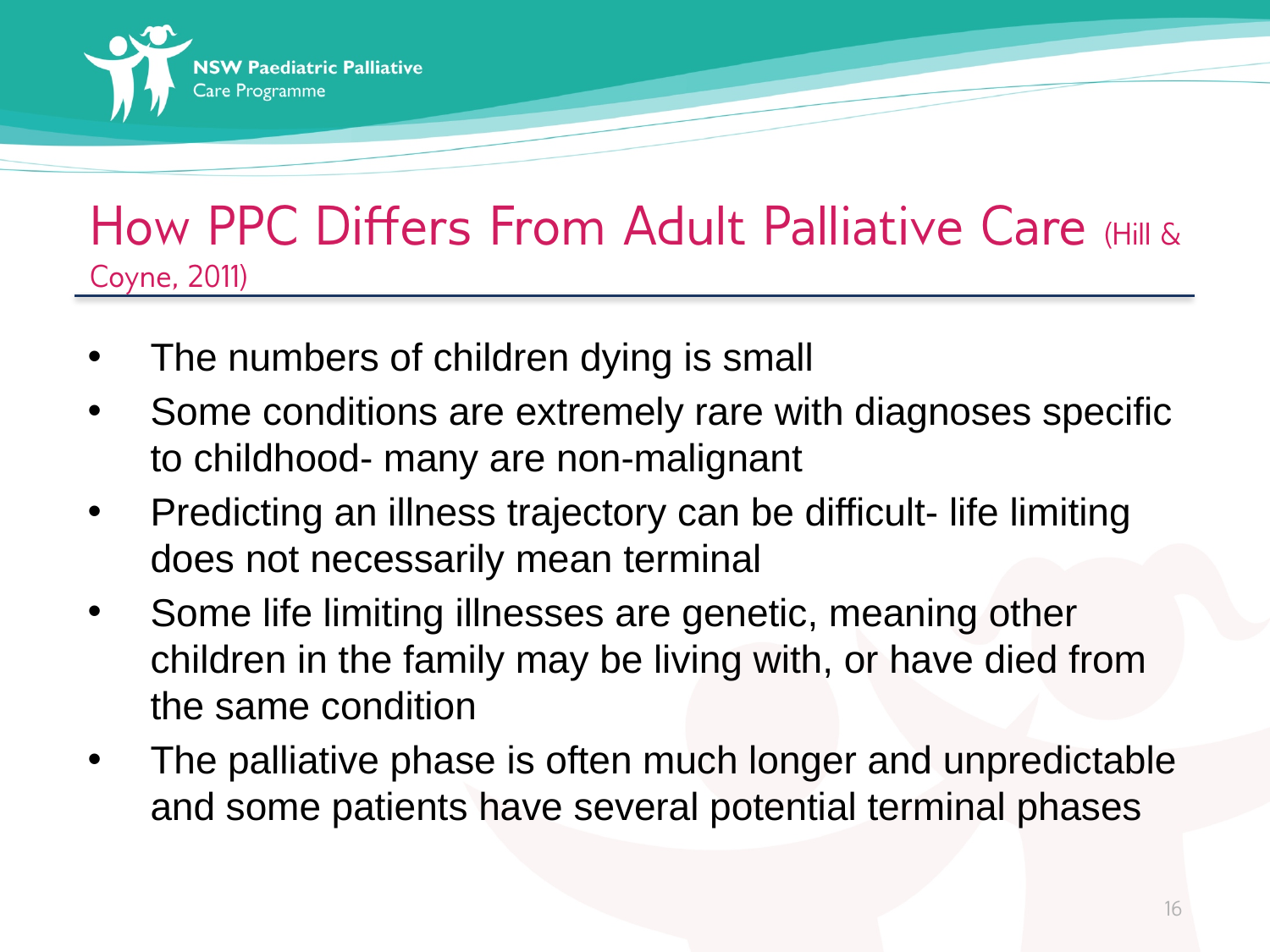

# How PPC Differs From Adult Palliative Care (Hill & Coyne, 2011)
The numbers of children dying is small
Some conditions are extremely rare with diagnoses specific to childhood- many are non-malignant
Predicting an illness trajectory can be difficult- life limiting does not necessarily mean terminal
Some life limiting illnesses are genetic, meaning other children in the family may be living with, or have died from the same condition
The palliative phase is often much longer and unpredictable and some patients have several potential terminal phases

16